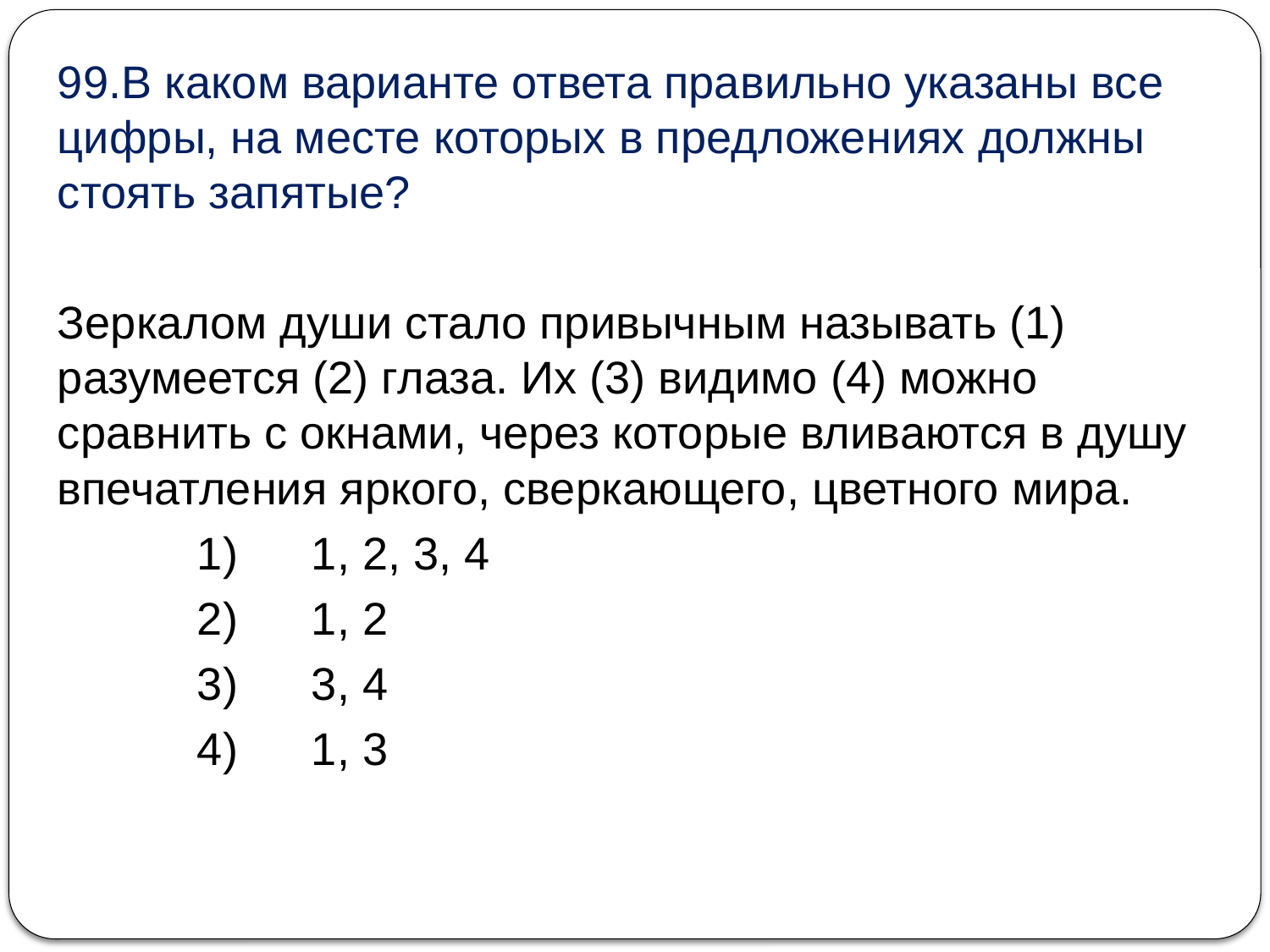

99.В каком варианте ответа правильно указаны все цифры, на месте которых в предложениях должны стоять запятые?

Зеркалом души стало привычным называть (1) разумеется (2) глаза. Их (3) видимо (4) можно сравнить с окнами, через которые вливаются в душу впечатления яркого, сверкающего, цветного мира.
  	 1) 	1, 2, 3, 4
  	 2) 	1, 2
  	 3) 	3, 4
  	 4) 	1, 3